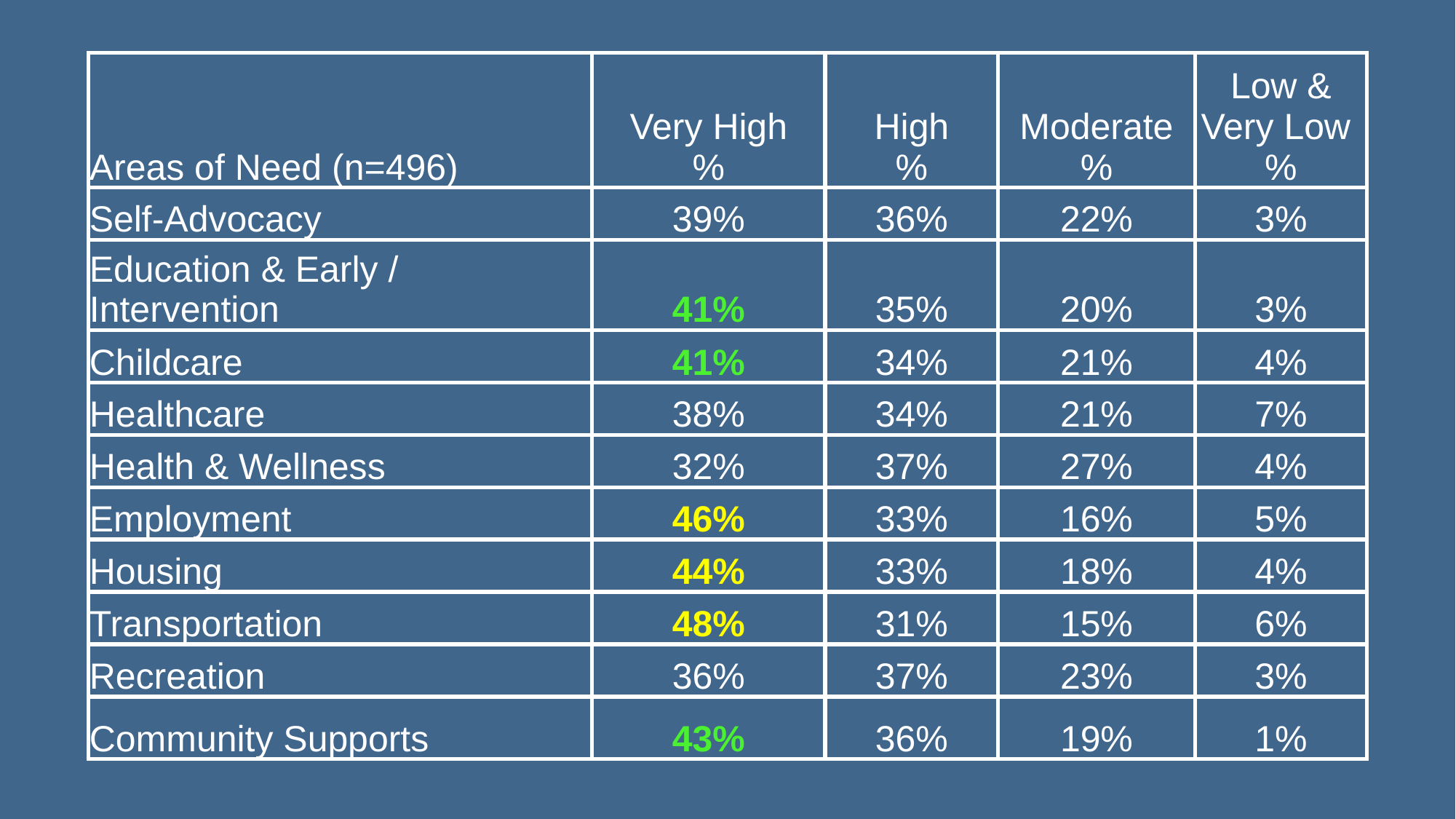

| Areas of Need (n=496) | Very High % | High % | Moderate % | Low & Very Low % |
| --- | --- | --- | --- | --- |
| Self-Advocacy | 39% | 36% | 22% | 3% |
| Education & Early / Intervention | 41% | 35% | 20% | 3% |
| Childcare | 41% | 34% | 21% | 4% |
| Healthcare | 38% | 34% | 21% | 7% |
| Health & Wellness | 32% | 37% | 27% | 4% |
| Employment | 46% | 33% | 16% | 5% |
| Housing | 44% | 33% | 18% | 4% |
| Transportation | 48% | 31% | 15% | 6% |
| Recreation | 36% | 37% | 23% | 3% |
| Community Supports | 43% | 36% | 19% | 1% |